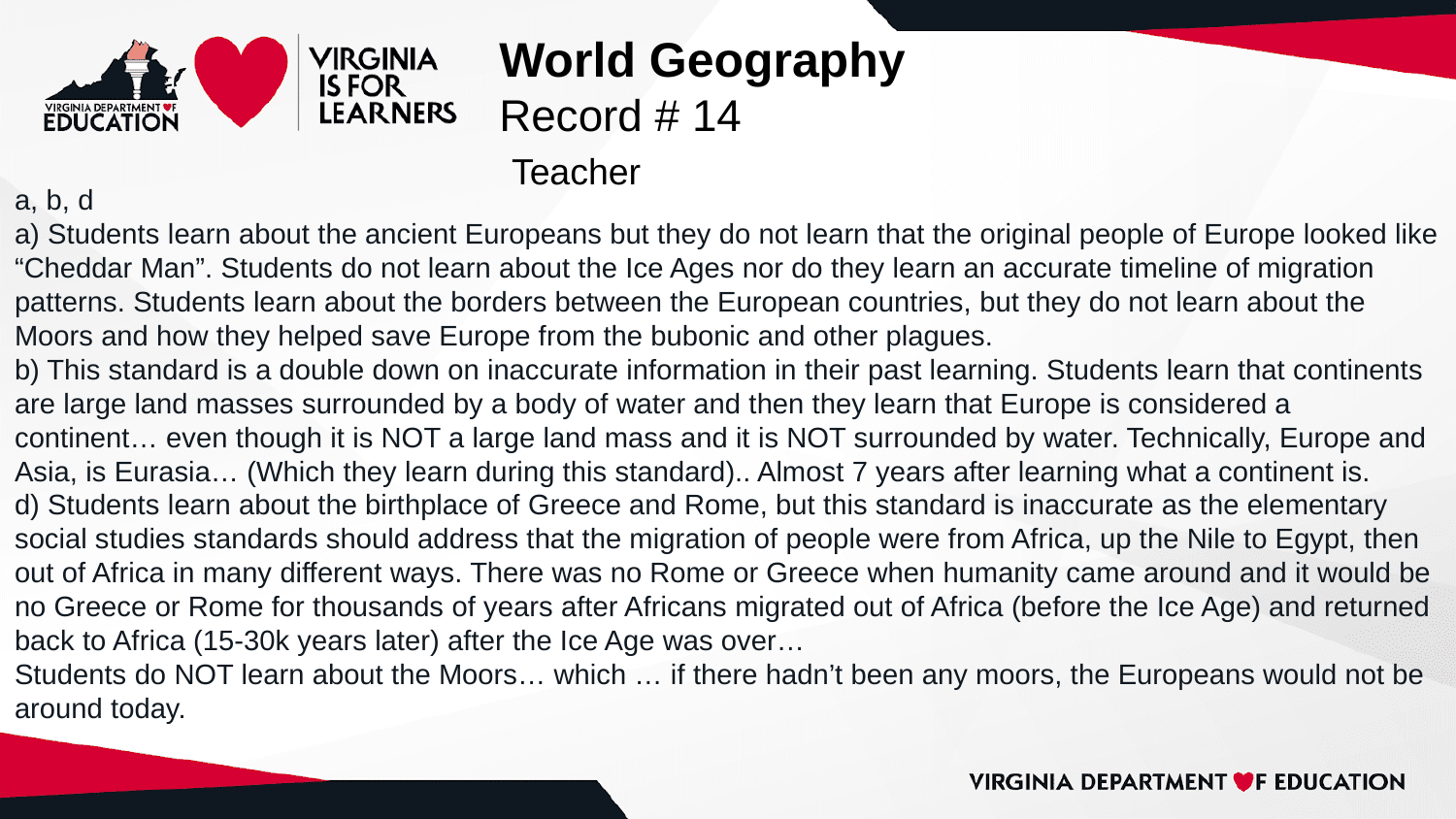

# World Geography
Record # 14
 Teacher
a, b, d
a) Students learn about the ancient Europeans but they do not learn that the original people of Europe looked like “Cheddar Man”. Students do not learn about the Ice Ages nor do they learn an accurate timeline of migration patterns. Students learn about the borders between the European countries, but they do not learn about the Moors and how they helped save Europe from the bubonic and other plagues.
b) This standard is a double down on inaccurate information in their past learning. Students learn that continents are large land masses surrounded by a body of water and then they learn that Europe is considered a continent… even though it is NOT a large land mass and it is NOT surrounded by water. Technically, Europe and Asia, is Eurasia… (Which they learn during this standard).. Almost 7 years after learning what a continent is.
d) Students learn about the birthplace of Greece and Rome, but this standard is inaccurate as the elementary social studies standards should address that the migration of people were from Africa, up the Nile to Egypt, then out of Africa in many different ways. There was no Rome or Greece when humanity came around and it would be no Greece or Rome for thousands of years after Africans migrated out of Africa (before the Ice Age) and returned back to Africa (15-30k years later) after the Ice Age was over…
Students do NOT learn about the Moors… which … if there hadn’t been any moors, the Europeans would not be around today.